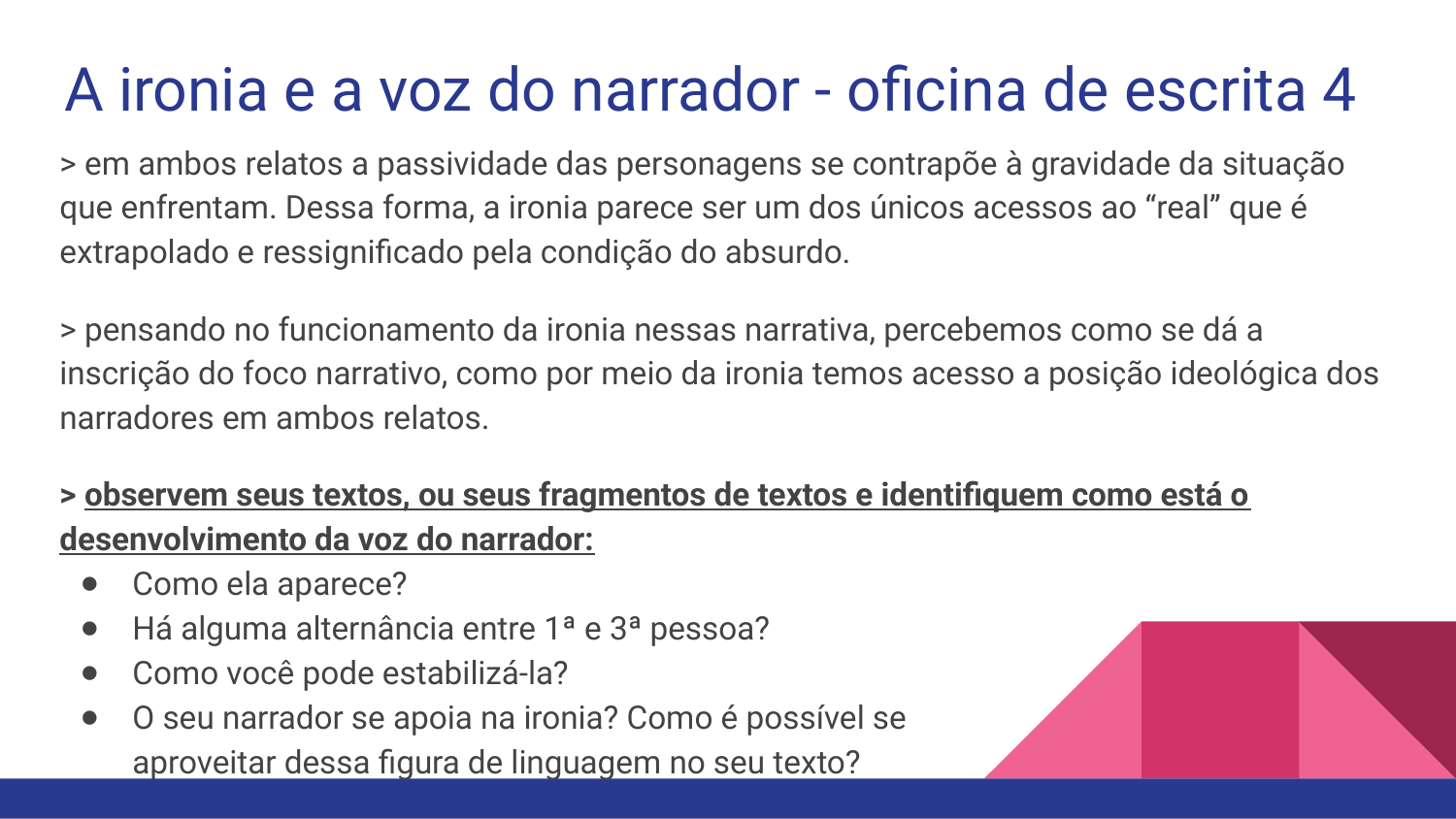

# A ironia e a voz do narrador - oficina de escrita 4
> em ambos relatos a passividade das personagens se contrapõe à gravidade da situação que enfrentam. Dessa forma, a ironia parece ser um dos únicos acessos ao “real” que é extrapolado e ressignificado pela condição do absurdo.
> pensando no funcionamento da ironia nessas narrativa, percebemos como se dá a inscrição do foco narrativo, como por meio da ironia temos acesso a posição ideológica dos narradores em ambos relatos.
> observem seus textos, ou seus fragmentos de textos e identifiquem como está o desenvolvimento da voz do narrador:
Como ela aparece?
Há alguma alternância entre 1ª e 3ª pessoa?
Como você pode estabilizá-la?
O seu narrador se apoia na ironia? Como é possível se                                          aproveitar dessa figura de linguagem no seu texto?